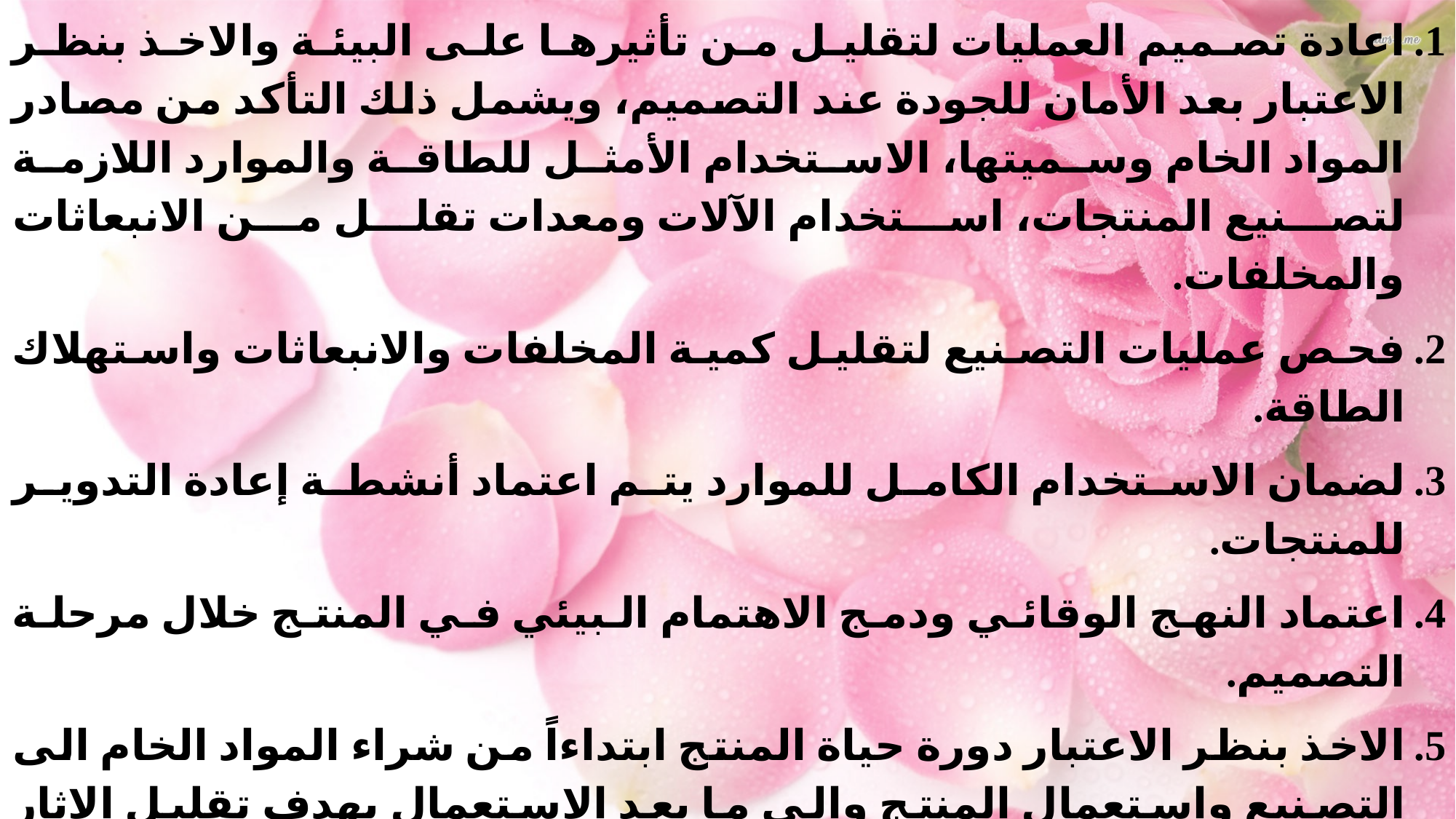

اعادة تصميم العمليات لتقليل من تأثيرها على البيئة والاخذ بنظر الاعتبار بعد الأمان للجودة عند التصميم، ويشمل ذلك التأكد من مصادر المواد الخام وسميتها، الاستخدام الأمثل للطاقة والموارد اللازمة لتصنيع المنتجات، استخدام الآلات ومعدات تقلل من الانبعاثات والمخلفات.
فحص عمليات التصنيع لتقليل كمية المخلفات والانبعاثات واستهلاك الطاقة.
لضمان الاستخدام الكامل للموارد يتم اعتماد أنشطة إعادة التدوير للمنتجات.
اعتماد النهج الوقائي ودمج الاهتمام البيئي في المنتج خلال مرحلة التصميم.
الاخذ بنظر الاعتبار دورة حياة المنتج ابتداءاً من شراء المواد الخام الى التصنيع واستعمال المنتج والى ما بعد الاستعمال بهدف تقليل الاثار البيئية السلبية للمنتج خلال دورة حياته.
والجدير بالذكر ان كثير من الباحثين يجدون ان هنالك علاقة بين تكلفة الإنتاج الانظف و تكاليف الجودة فلا يمكن الاهتمام بأحدهما بمعزل عن الاخر، فبينما تساهم تكاليف الإنتاج الانظف في تحسين جودة المنتجات والوصول الى المستوى المعيب الصفري والاستغلال الأمثل للموارد المتاحة مما يزيد من الكفاءة الإنتاجية ويحسن مستويات الطاقة .